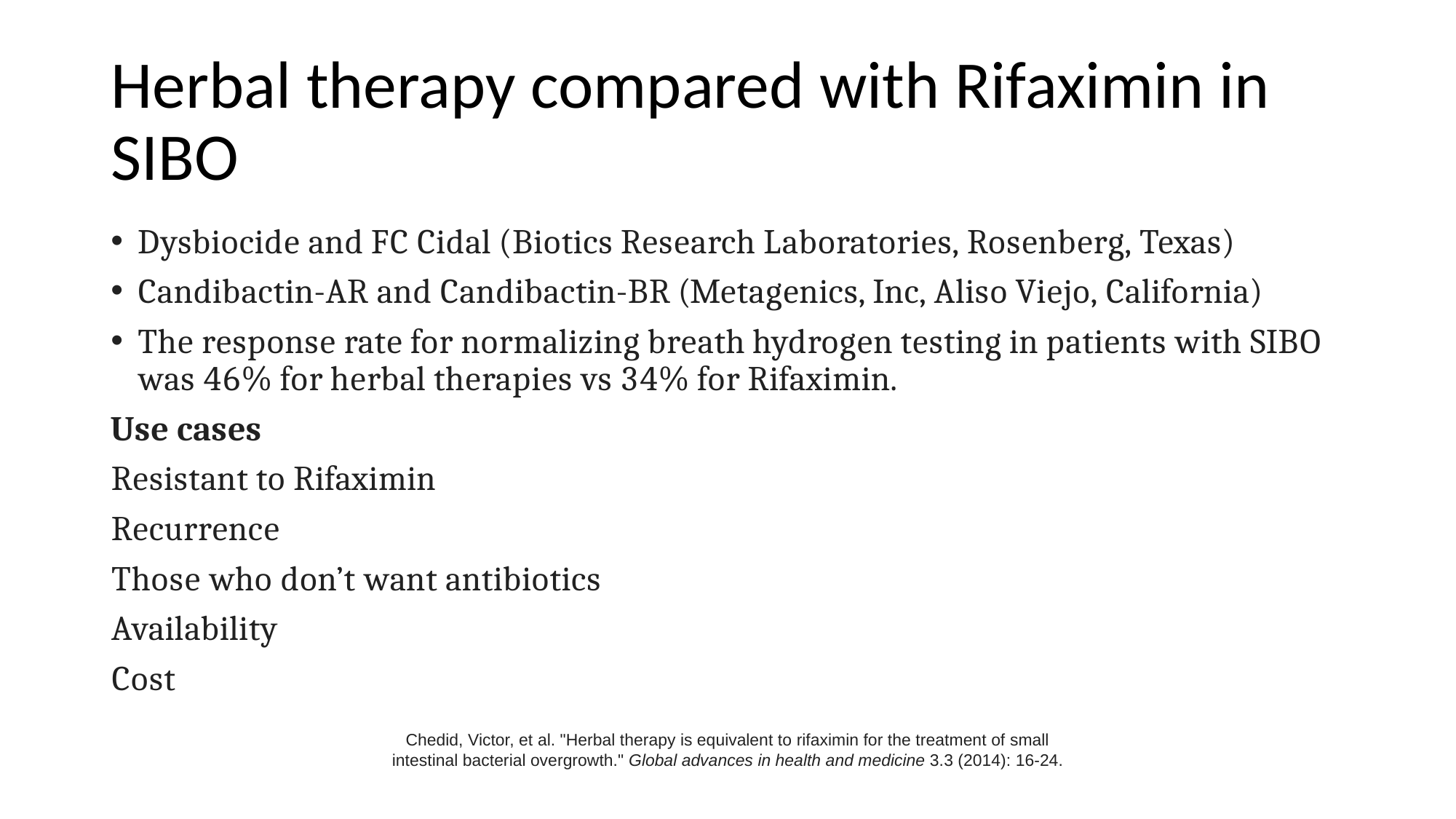

# Herbal therapy compared with Rifaximin in SIBO
Dysbiocide and FC Cidal (Biotics Research Laboratories, Rosenberg, Texas)
Candibactin-AR and Candibactin-BR (Metagenics, Inc, Aliso Viejo, California)
The response rate for normalizing breath hydrogen testing in patients with SIBO was 46% for herbal therapies vs 34% for Rifaximin.
Use cases
Resistant to Rifaximin
Recurrence
Those who don’t want antibiotics
Availability
Cost

Chedid, Victor, et al. "Herbal therapy is equivalent to rifaximin for the treatment of small intestinal bacterial overgrowth." Global advances in health and medicine 3.3 (2014): 16-24.